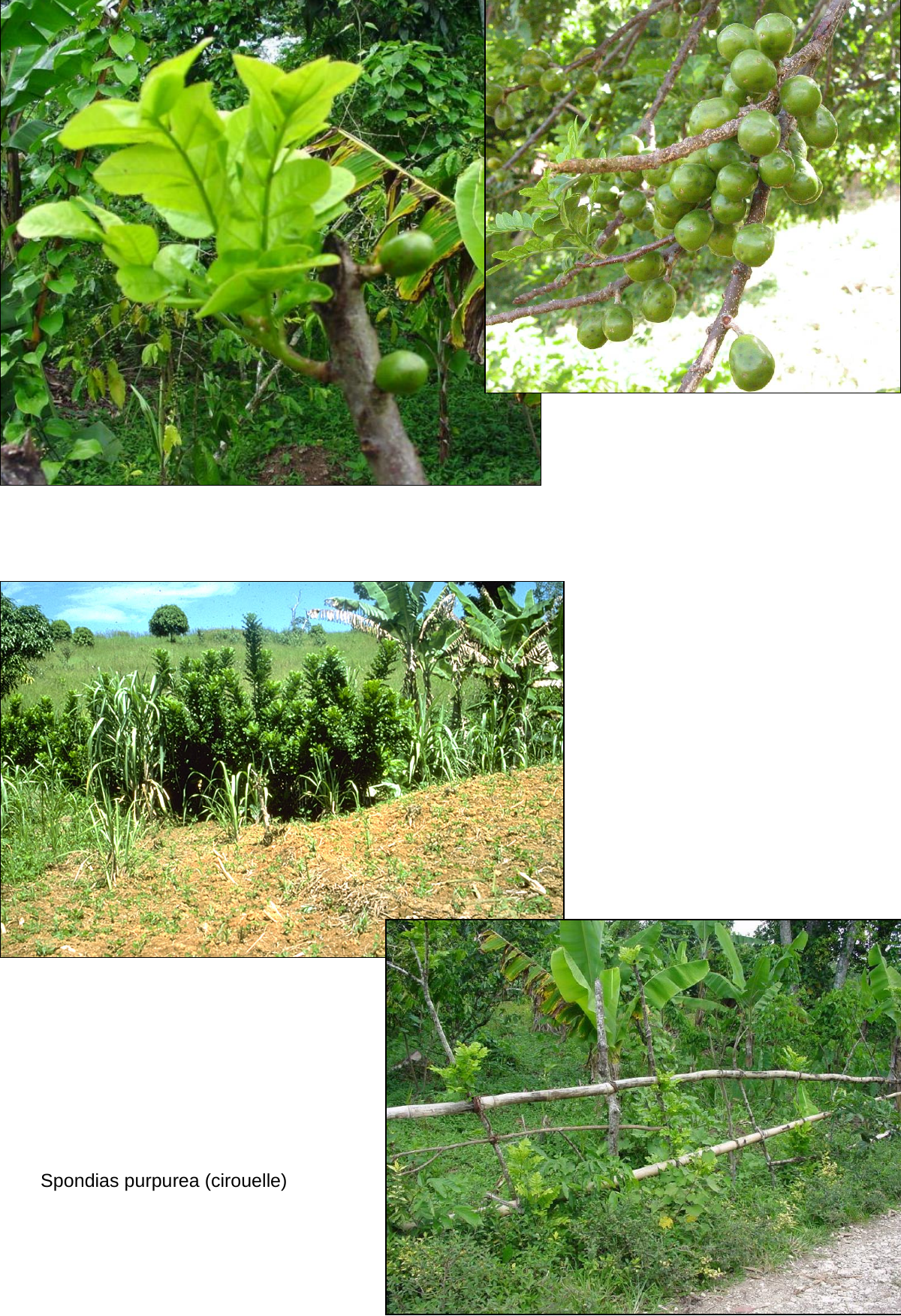

# Spondias purpurea (cirouelle)

Spondias purpurea (cirouelle)